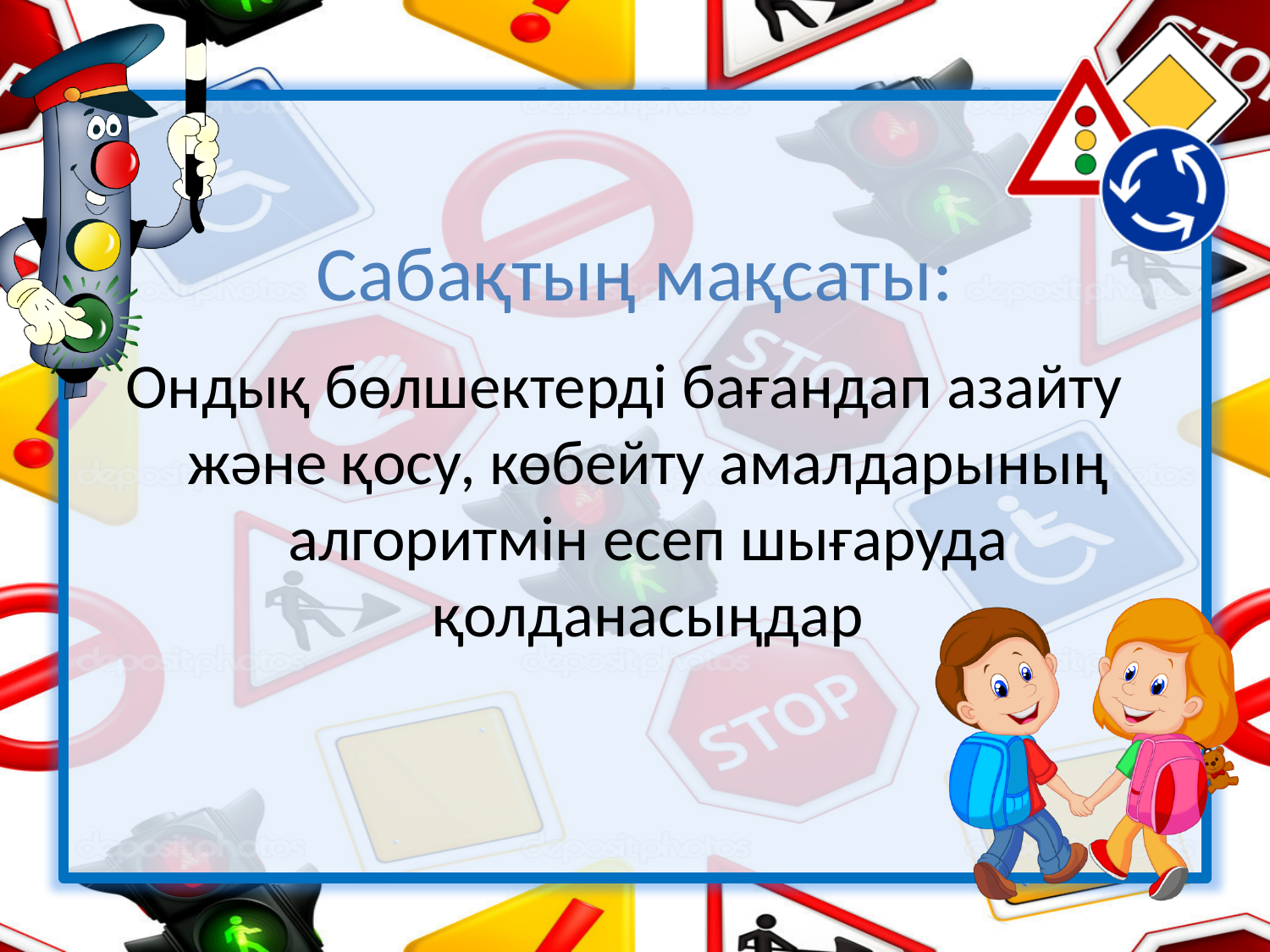

# Сабақтың мақсаты:
Ондық бөлшектерді бағандап азайту және қосу, көбейту амалдарының алгоритмін есеп шығаруда қолданасыңдар